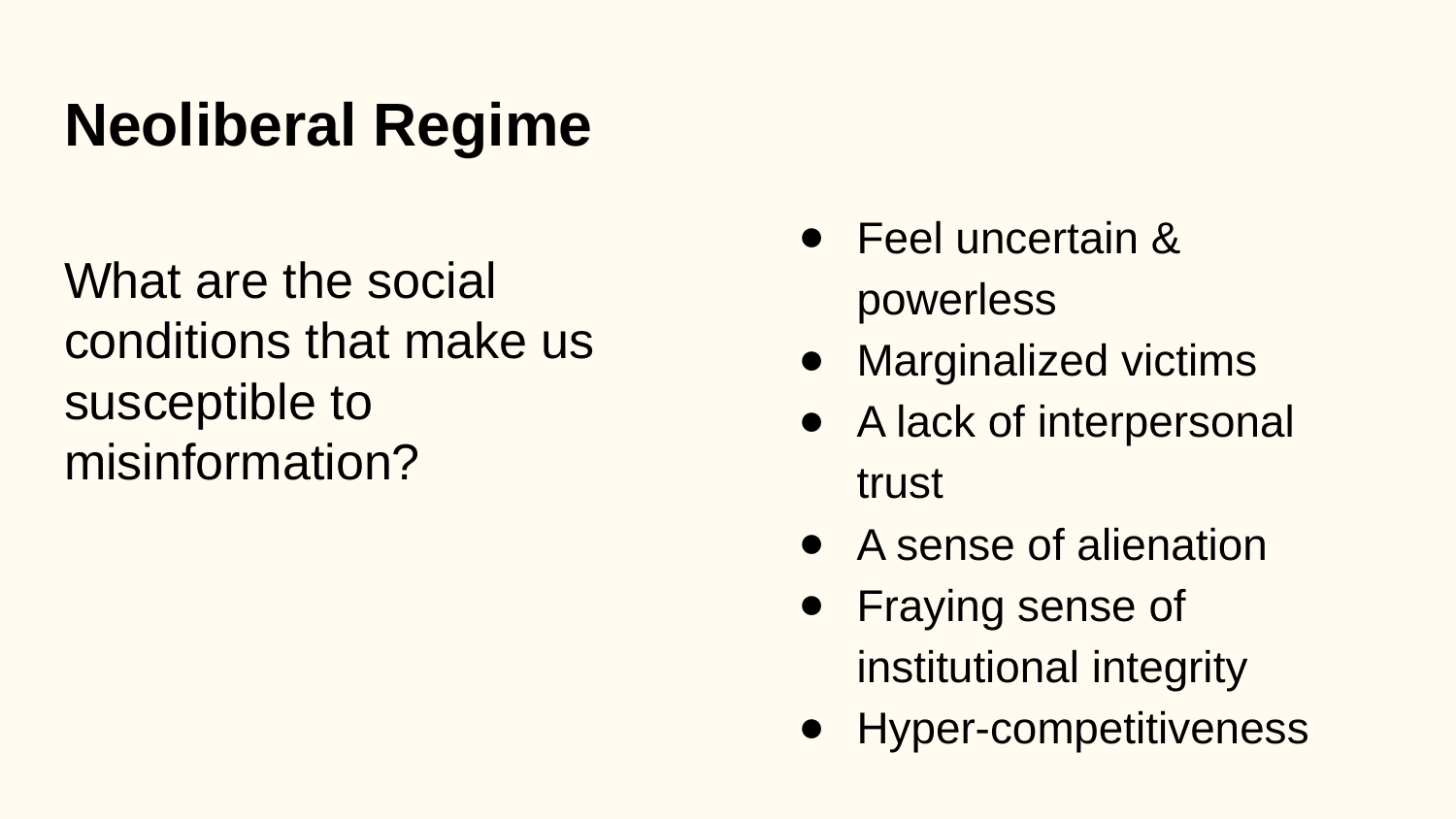

# Neoliberal Regime

Feel uncertain & powerless
Marginalized victims
A lack of interpersonal trust
A sense of alienation
Fraying sense of institutional integrity
Hyper-competitiveness
What are the social conditions that make us susceptible to misinformation?